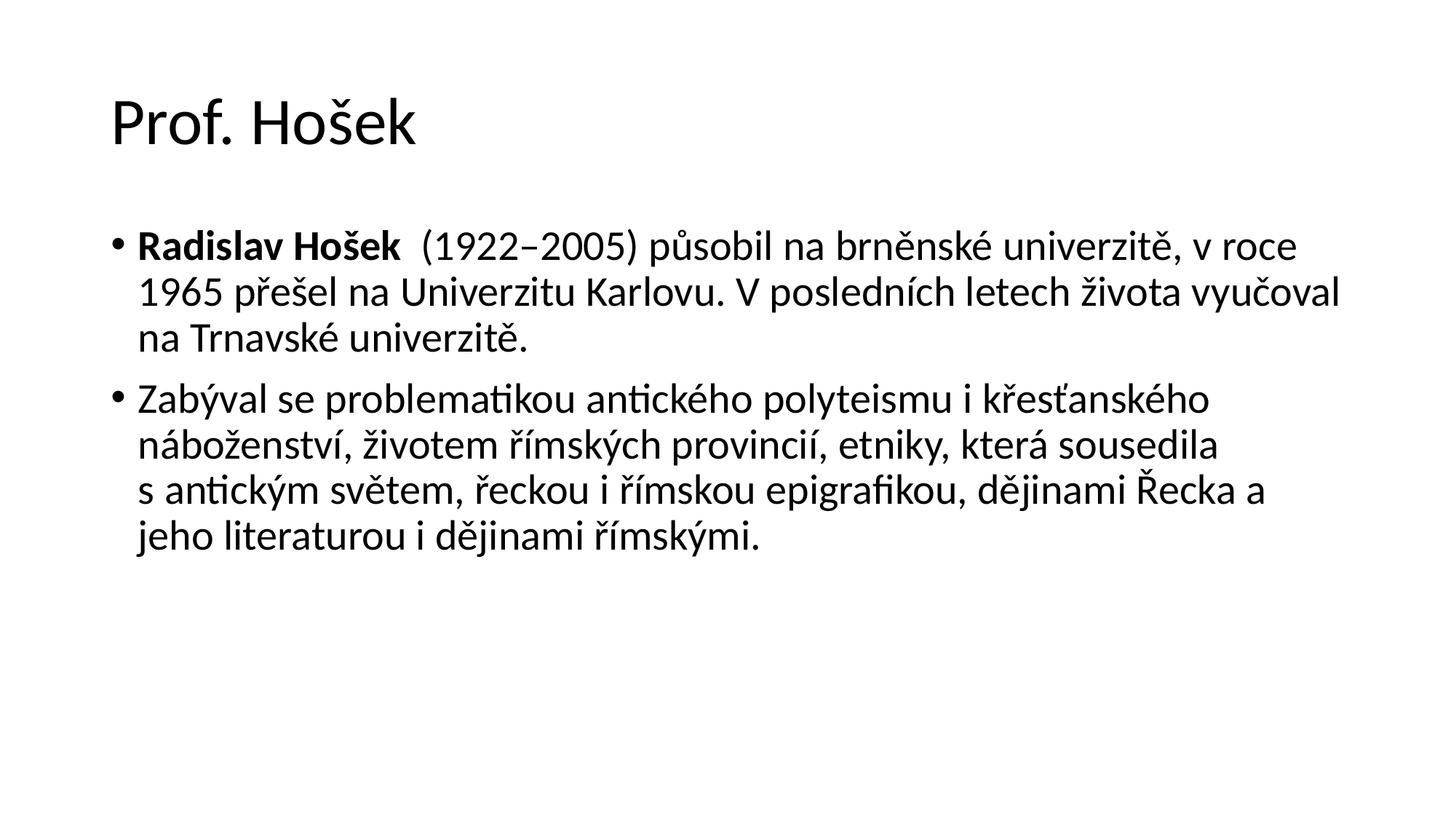

# Prof. Hošek
Radislav Hošek  (1922–2005) působil na brněnské univerzitě, v roce 1965 přešel na Univerzitu Karlovu. V posledních letech života vyučoval na Trnavské univerzitě.
Zabýval se problematikou antického polyteismu i křesťanského náboženství, životem římských provincií, etniky, která sousedila s antickým světem, řeckou i římskou epigrafikou, dějinami Řecka a jeho literaturou i dějinami římskými.